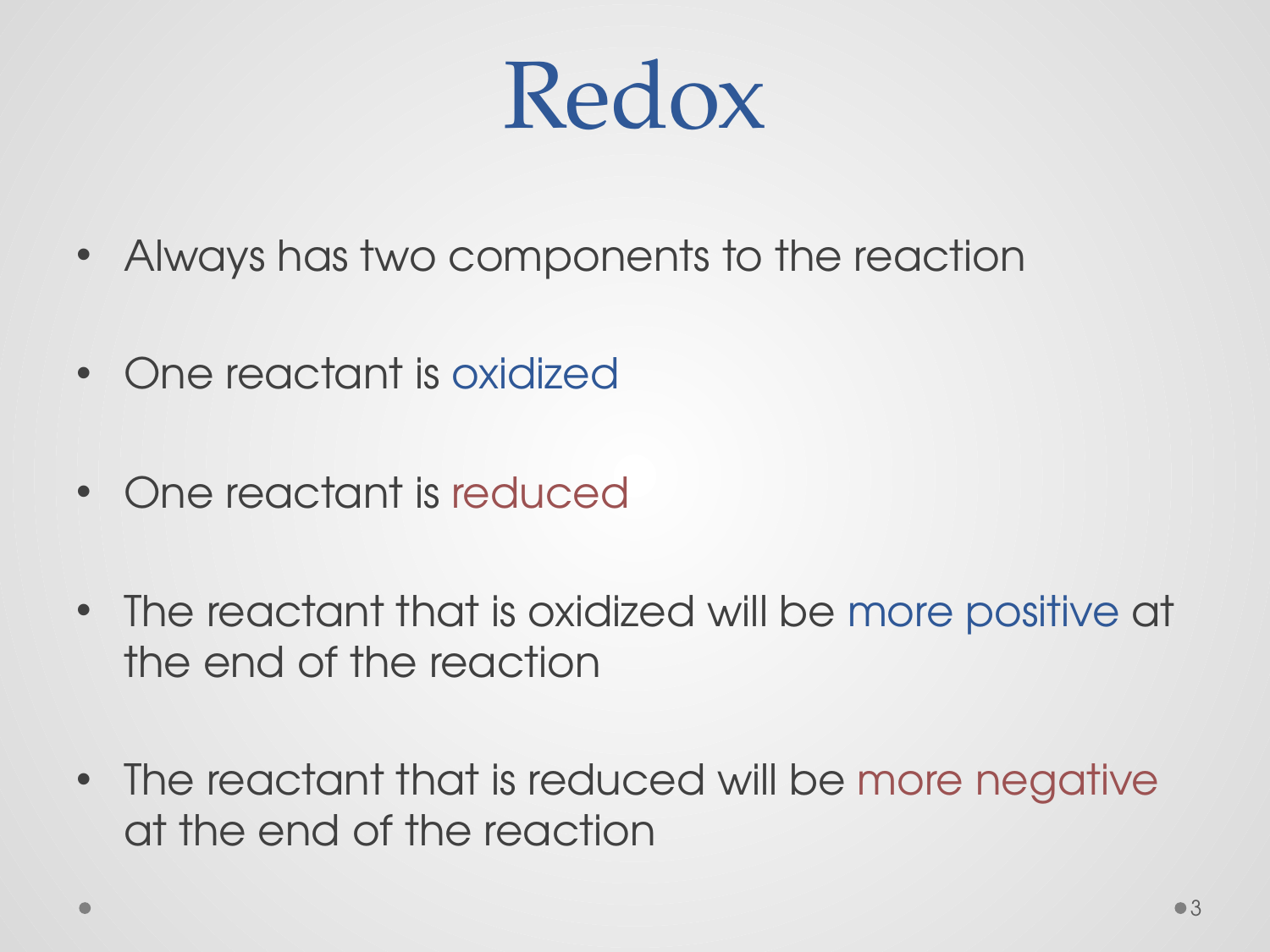

# Redox
Always has two components to the reaction

One reactant is oxidized

One reactant is reduced

The reactant that is oxidized will be more positive at the end of the reaction

The reactant that is reduced will be more negative at the end of the reaction
3